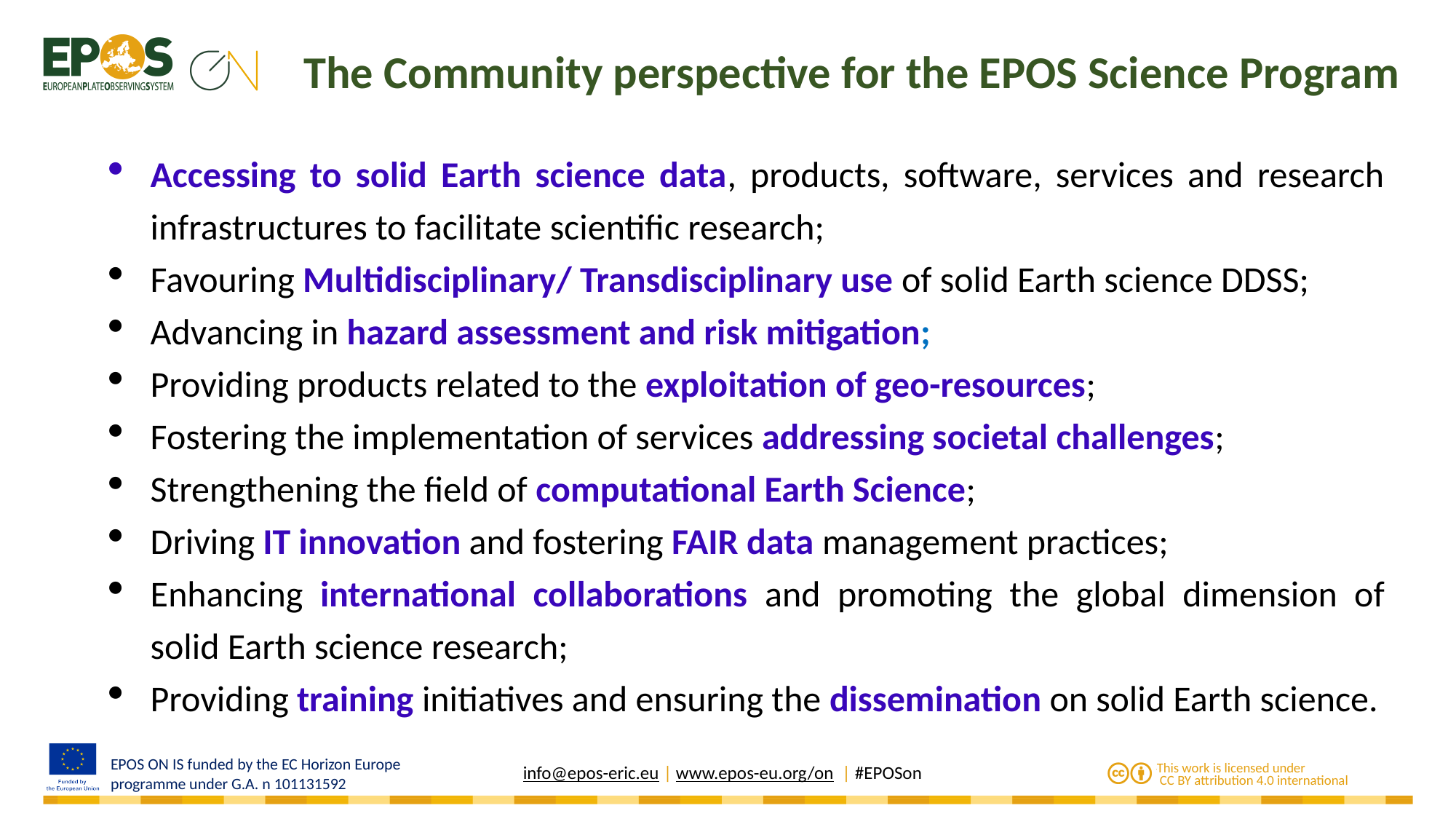

The Community perspective for the EPOS Science Program
Accessing to solid Earth science data, products, software, services and research infrastructures to facilitate scientific research;
Favouring Multidisciplinary/ Transdisciplinary use of solid Earth science DDSS;
Advancing in hazard assessment and risk mitigation;
Providing products related to the exploitation of geo-resources;
Fostering the implementation of services addressing societal challenges;
Strengthening the field of computational Earth Science;
Driving IT innovation and fostering FAIR data management practices;
Enhancing international collaborations and promoting the global dimension of solid Earth science research;
Providing training initiatives and ensuring the dissemination on solid Earth science.